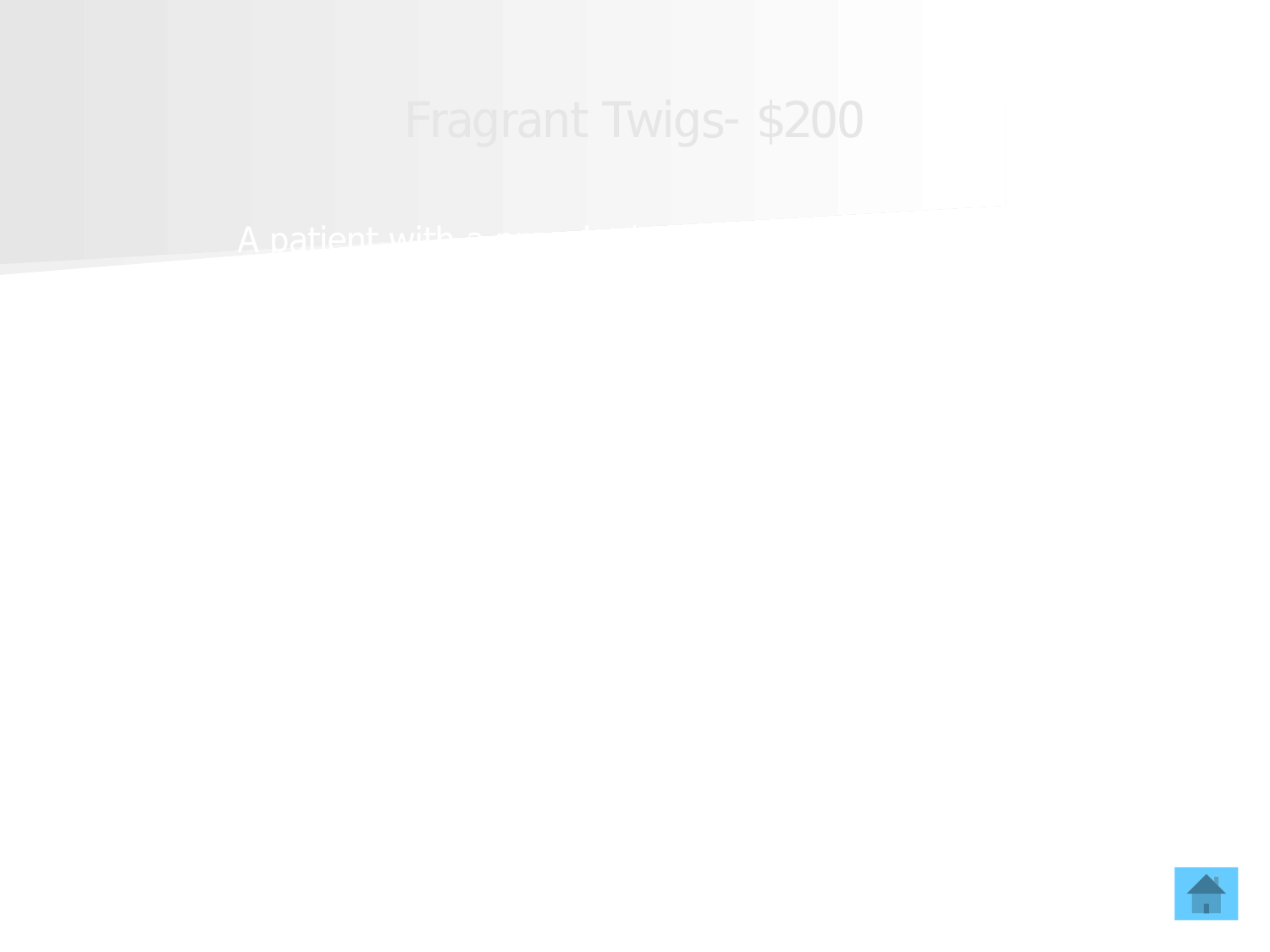

# Fragrant Twigs- $200
A patient with a provoked VTE should not undergo a hypercoagulable workup.

For cases of UNPROVOKED VTE, a patient should be worked up for a hypercoagulable state if they are < 50 years of age and have one of the following of these
FOUR risk factors:

What is one of the following:
1 ) positive family history (first degree relative)
 2) unusual vascular bed (splanchnic, cerebral)
3) on oral contraception/pregnancy,
4) warfarin skin necrosis?